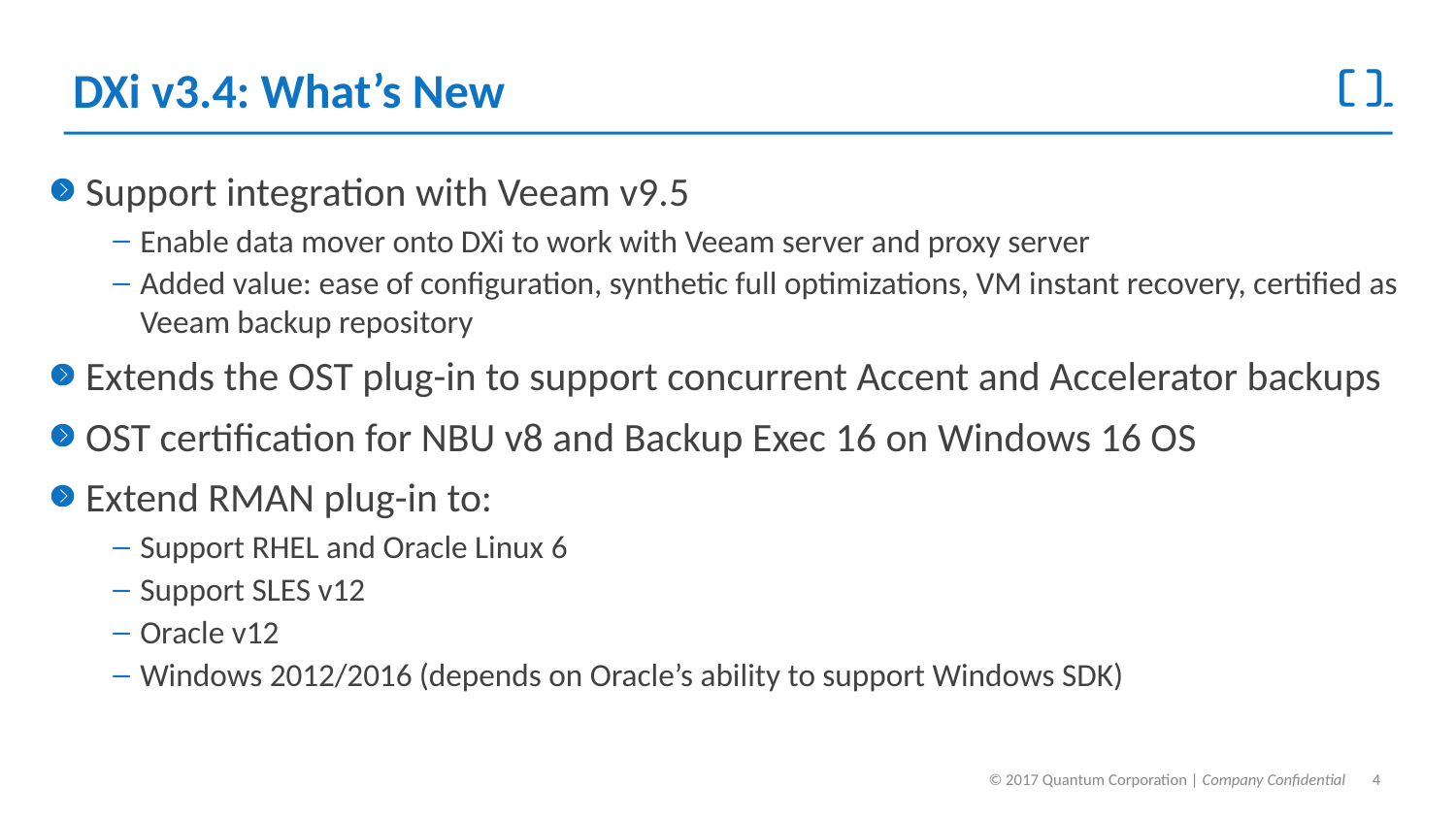

# DXi v3.4: What’s New
Support integration with Veeam v9.5
Enable data mover onto DXi to work with Veeam server and proxy server
Added value: ease of configuration, synthetic full optimizations, VM instant recovery, certified as Veeam backup repository
Extends the OST plug-in to support concurrent Accent and Accelerator backups
OST certification for NBU v8 and Backup Exec 16 on Windows 16 OS
Extend RMAN plug-in to:
Support RHEL and Oracle Linux 6
Support SLES v12
Oracle v12
Windows 2012/2016 (depends on Oracle’s ability to support Windows SDK)